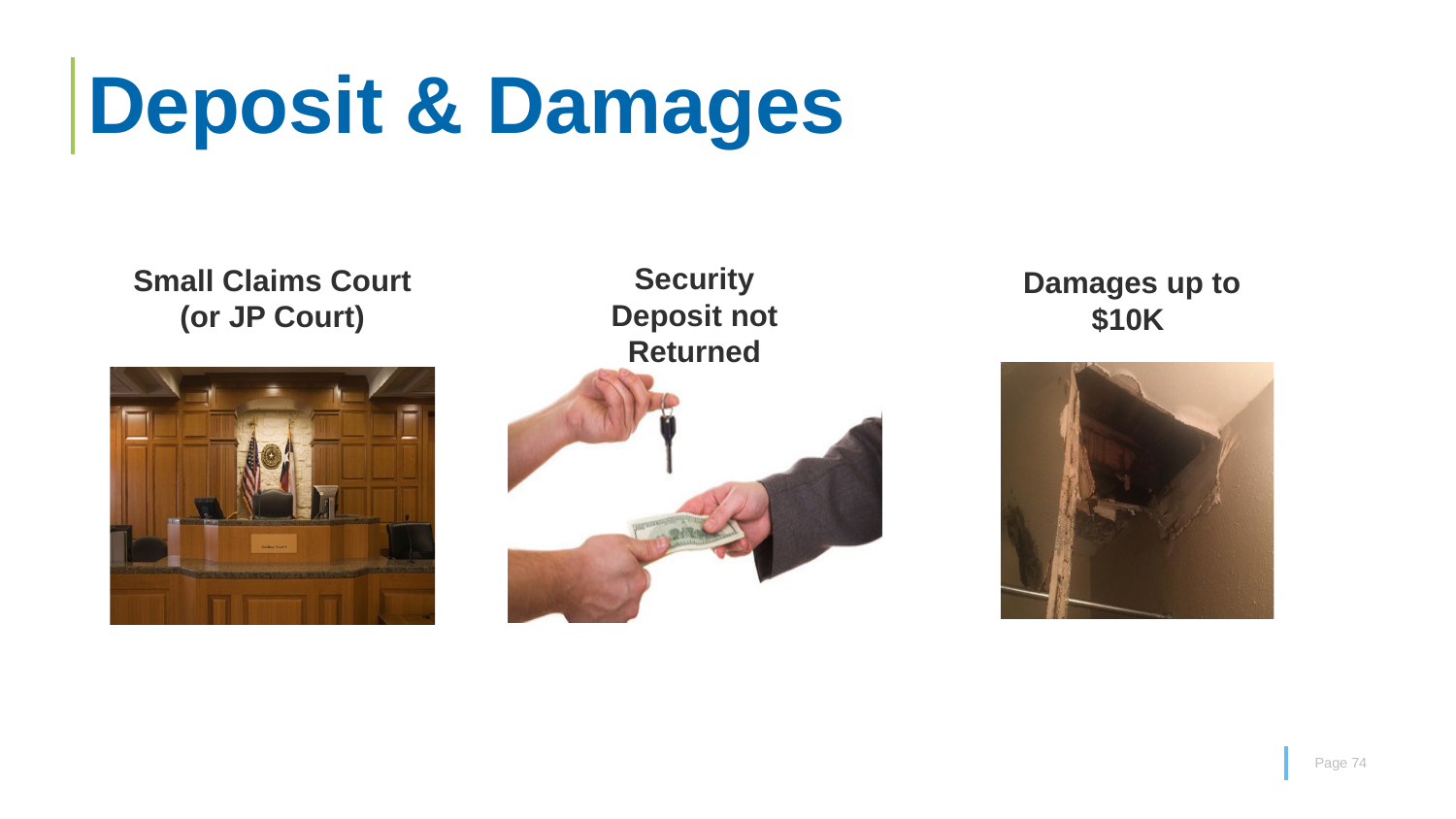

# Deposit & Damages
Security Deposit not Returned

Small Claims Court (or JP Court)

Damages up to $10K